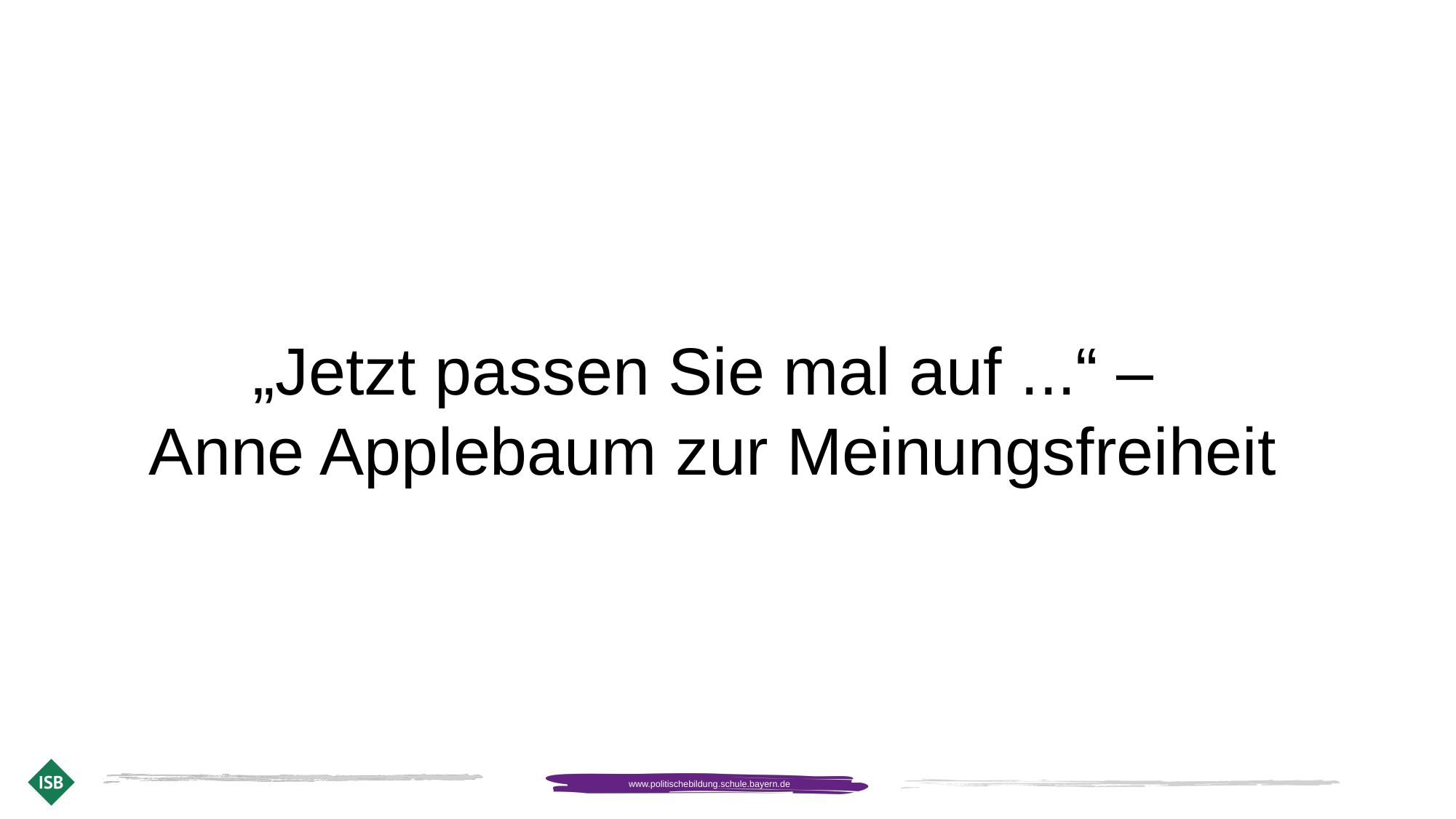

„Jetzt passen Sie mal auf ...“ –
Anne Applebaum zur Meinungsfreiheit